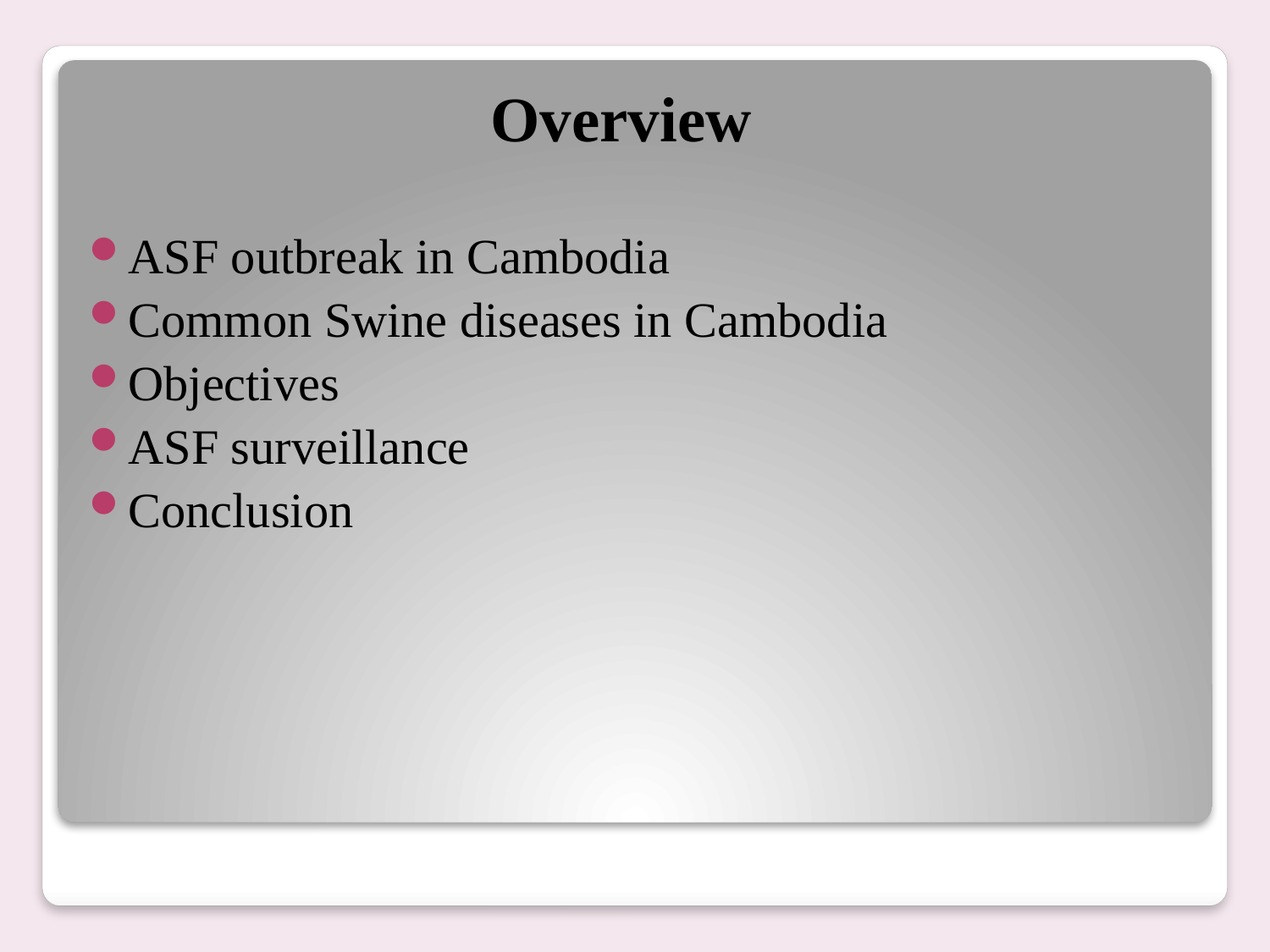

# Overview
ASF outbreak in Cambodia
Common Swine diseases in Cambodia
Objectives
ASF surveillance
Conclusion